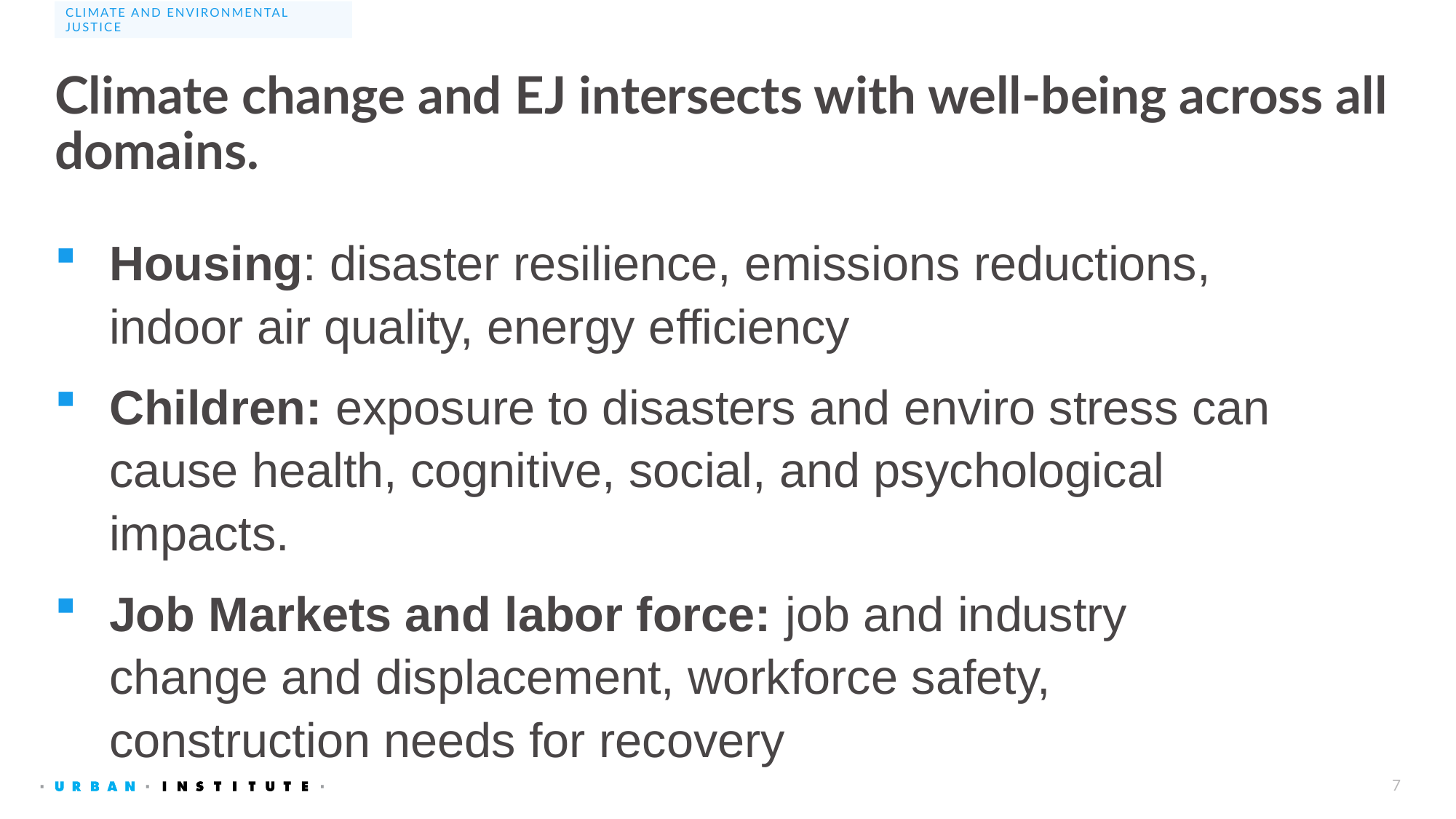

Climate and Environmental Justice
# Climate change and EJ intersects with well-being across all domains.
Housing: disaster resilience, emissions reductions, indoor air quality, energy efficiency
Children: exposure to disasters and enviro stress can cause health, cognitive, social, and psychological impacts.
Job Markets and labor force: job and industry change and displacement, workforce safety, construction needs for recovery
7